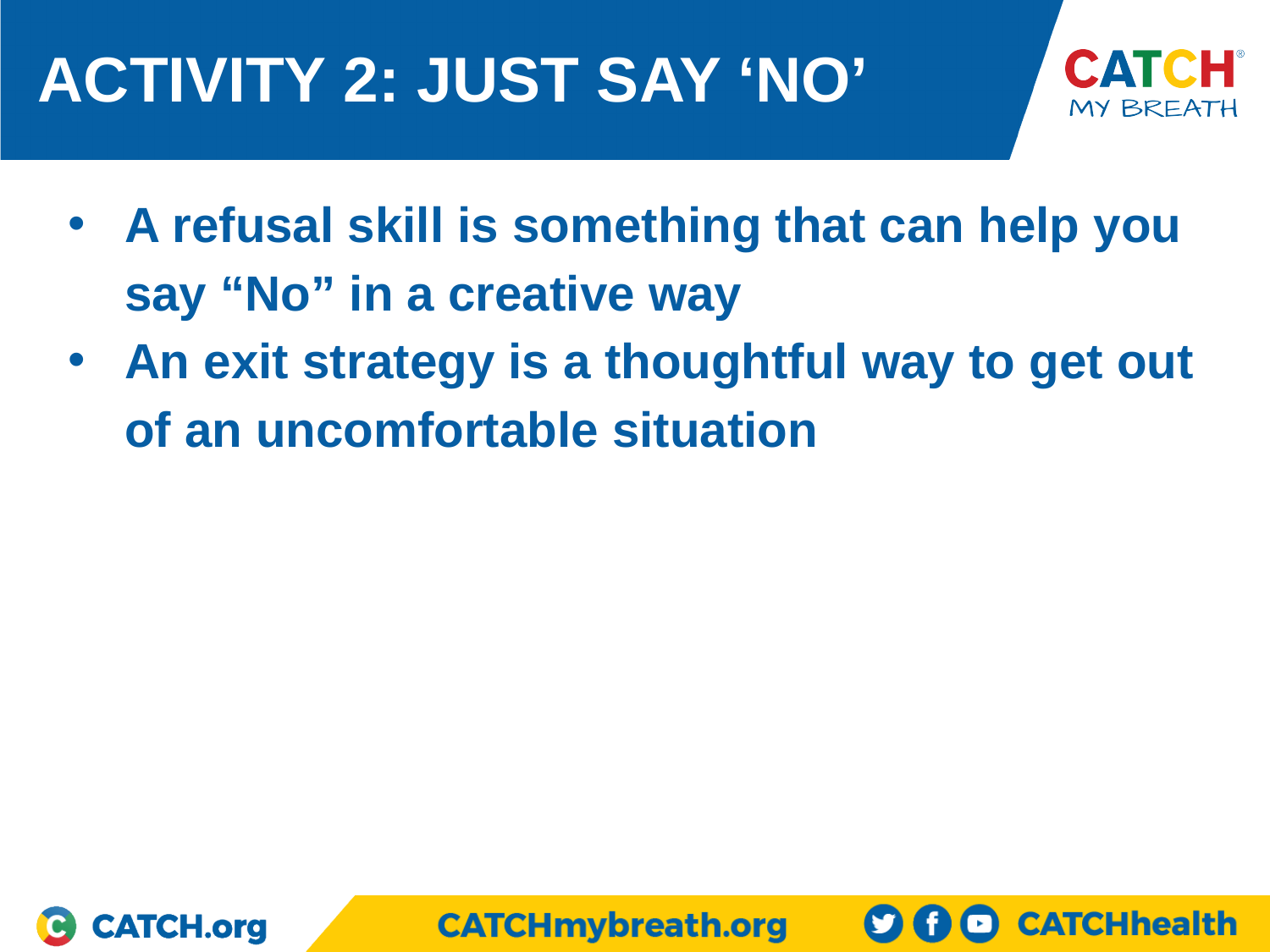

ACTIVITY 2: JUST SAY ‘NO’
A refusal skill is something that can help you say “No” in a creative way
An exit strategy is a thoughtful way to get out of an uncomfortable situation